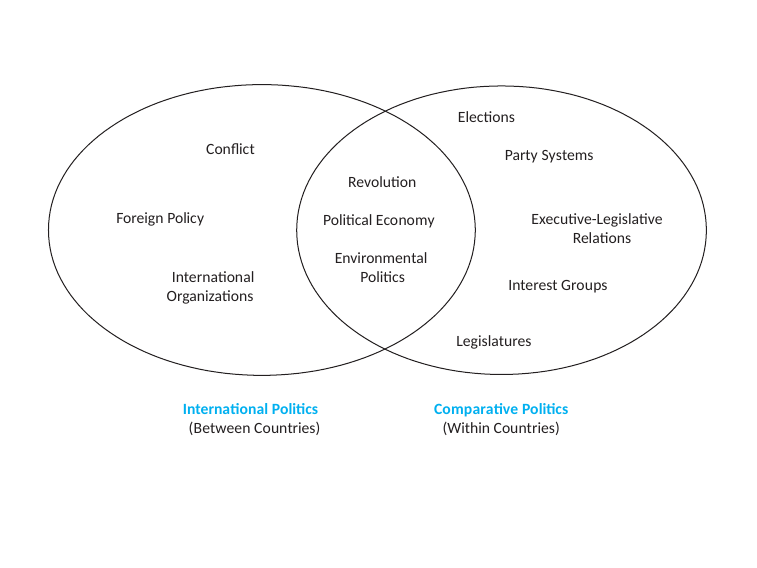

Elections
Conflict
Party Systems
Revolution
Foreign Policy
Executive-Legislative  Relations
Political Economy
Environmental  Politics
International  Organizations
Interest Groups
Legislatures
International Politics
(Between Countries)
Comparative Politics
(Within Countries)